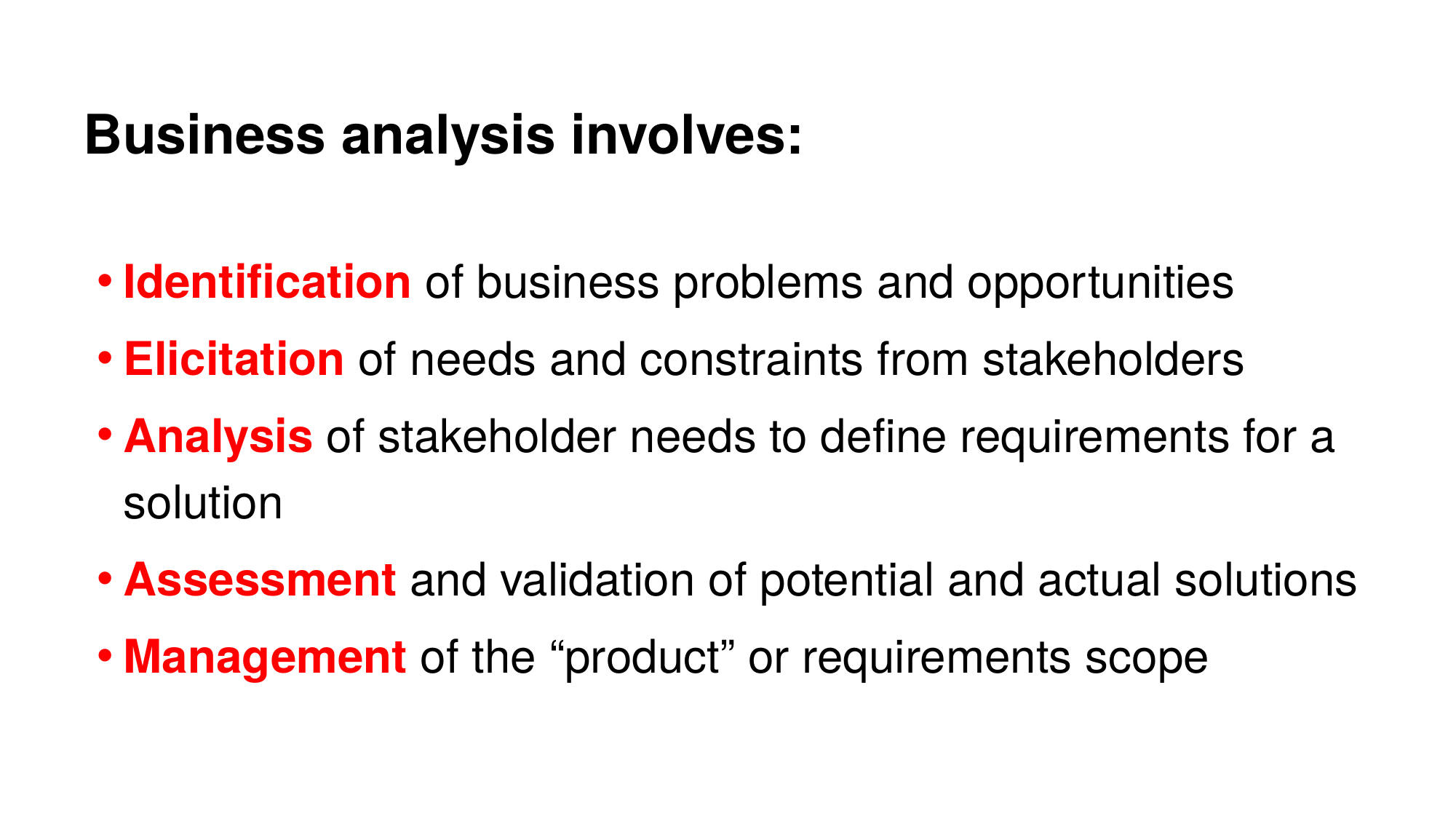

# Business analysis involves:
Identification of business problems and opportunities
Elicitation of needs and constraints from stakeholders
Analysis of stakeholder needs to define requirements for a solution
Assessment and validation of potential and actual solutions
Management of the “product” or requirements scope